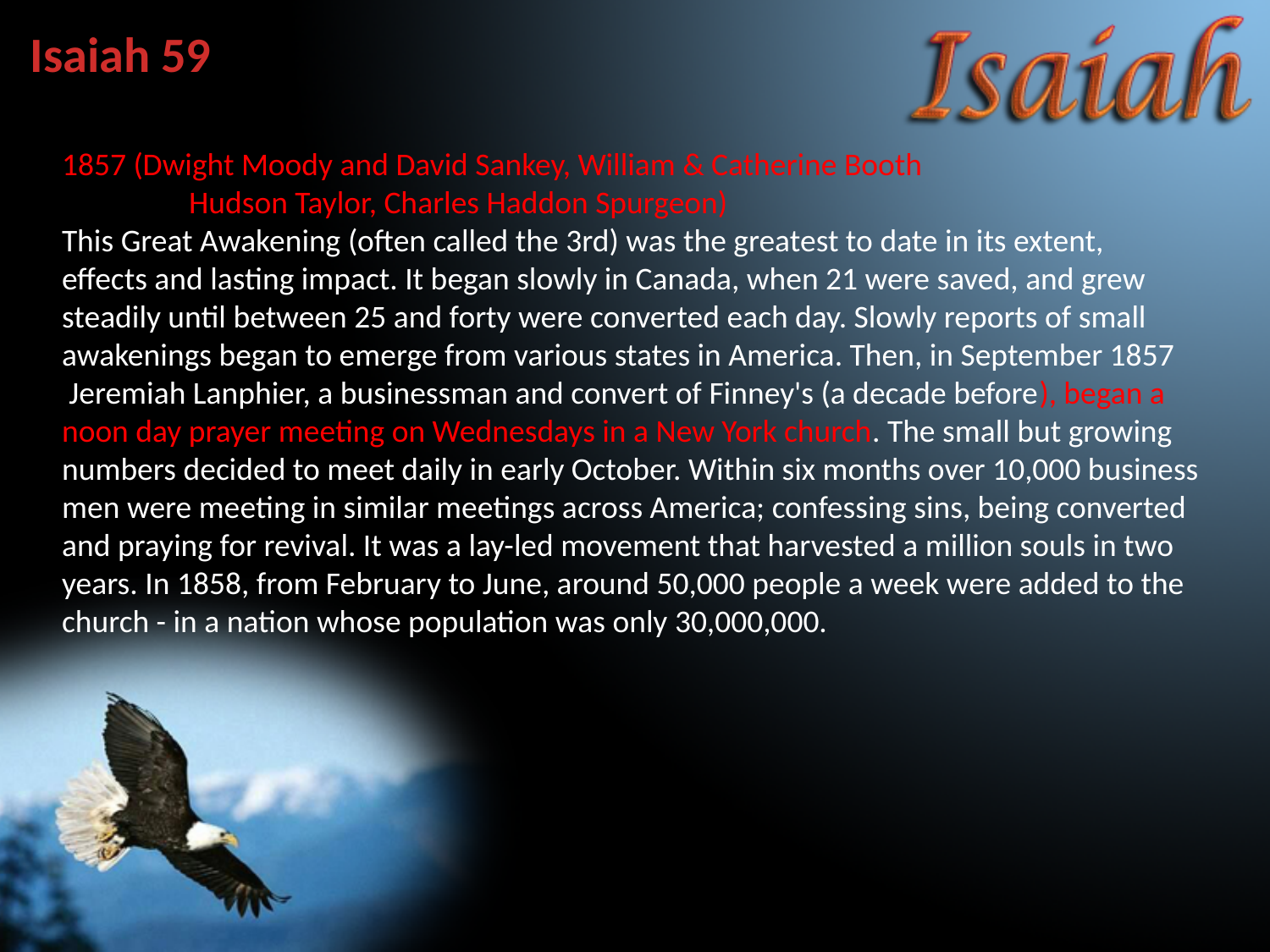

Isaiah 59
1857 (Dwight Moody and David Sankey, William & Catherine Booth
	Hudson Taylor, Charles Haddon Spurgeon)
This Great Awakening (often called the 3rd) was the greatest to date in its extent,
effects and lasting impact. It began slowly in Canada, when 21 were saved, and grew
steadily until between 25 and forty were converted each day. Slowly reports of small
awakenings began to emerge from various states in America. Then, in September 1857
 Jeremiah Lanphier, a businessman and convert of Finney's (a decade before), began a
noon day prayer meeting on Wednesdays in a New York church. The small but growing
numbers decided to meet daily in early October. Within six months over 10,000 business
men were meeting in similar meetings across America; confessing sins, being converted
and praying for revival. It was a lay-led movement that harvested a million souls in two
years. In 1858, from February to June, around 50,000 people a week were added to the
church - in a nation whose population was only 30,000,000.